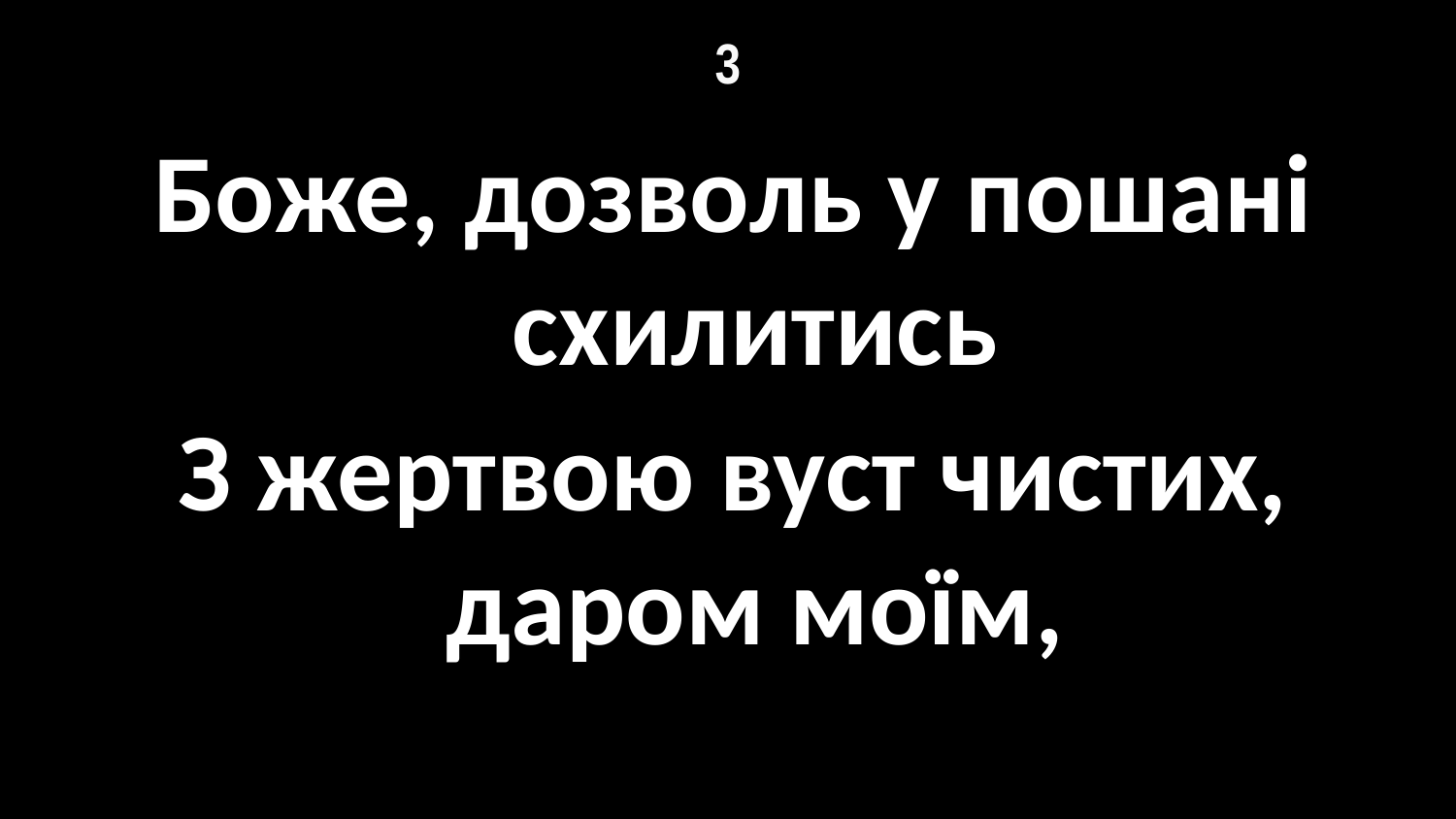

# 3
Боже, дозволь у пошані схилитись
З жертвою вуст чистих, даром моїм,